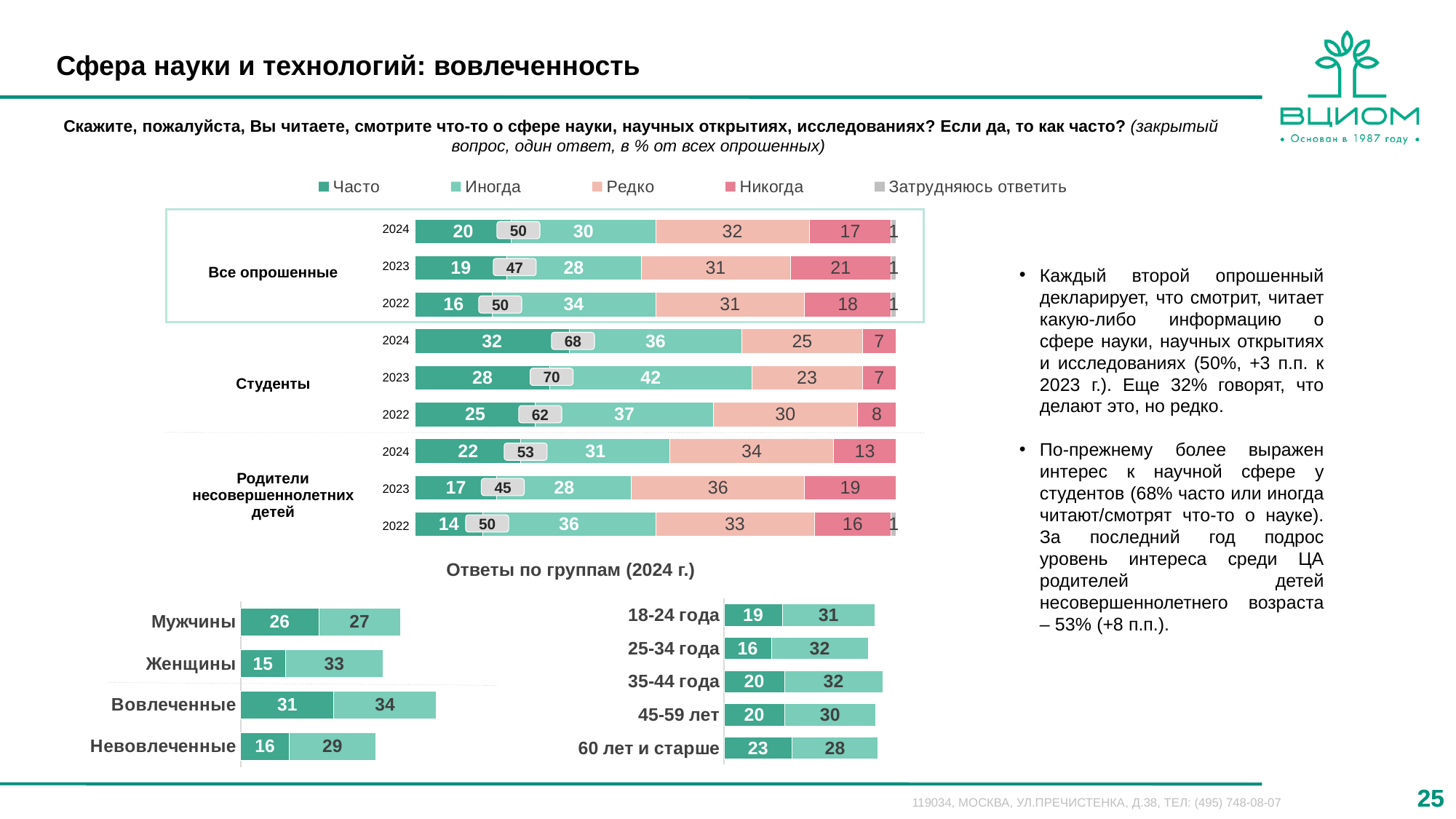

# Сфера науки и технологий: вовлеченность
Скажите, пожалуйста, Вы читаете, смотрите что-то о сфере науки, научных открытиях, исследованиях? Если да, то как часто? (закрытый вопрос, один ответ, в % от всех опрошенных)

### Chart

| Category | Часто | Иногда | Редко | Никогда | Затрудняюсь ответить |
|---|---|---|---|---|---|
| Все опрошенные  | None | None | None | None | None |
| 18-24 года | None | None | None | None | None |
| 25-34 года | None | None | None | None | None |
| 35-44 года | None | None | None | None | None |
| 45-59 лет | None | None | None | None | None |
| 60 лет и старше | None | None | None | None | None |
| Вовлеченные | None | None | None | None | None |
| Не вовлеченные | None | None | None | None | None |
| Информированные | None | None | None | None | None |
| Не информированные | None | None | None | None | None |

### Chart

| Category | Часто | Иногда | Редко | Никогда | Затрудняюсь ответить |
|---|---|---|---|---|---|
| Все опрошенные (2024 г.) | 20.0 | 30.0 | 32.0 | 17.0 | 1.0 |
| Все опрошенные (2023 г.) | 19.0 | 28.0 | 31.0 | 21.0 | 1.0 |
| Все опрошенные (2022 г.) | 16.0 | 34.0 | 31.0 | 18.0 | 1.0 |
| Студенты (2024 г.) | 32.0 | 36.0 | 25.0 | 7.0 | None |
| Студенты (2023 г.) | 28.0 | 42.0 | 23.0 | 7.0 | None |
| Студенты (2022 г.) | 25.0 | 37.0 | 30.0 | 8.0 | None |
| Родители несовершеннолет-них детей (2024 г.) | 22.0 | 31.0 | 34.0 | 13.0 | None |
| Родители несовершеннолет-них детей (2023 г.) | 17.0 | 28.0 | 36.0 | 19.0 | None |
| Родители несовершеннолет-них детей (2022 г.) | 14.0 | 36.0 | 33.0 | 16.0 | 1.0 |
| Все опрошенные | 2024 |
| --- | --- |
|  | 2023 |
|  | 2022 |
| Студенты | 2024 |
|  | 2023 |
|  | 2022 |
| Родители несовершеннолетних детей | 2024 |
|  | 2023 |
|  | 2022 |
50
Каждый второй опрошенный декларирует, что смотрит, читает какую-либо информацию о сфере науки, научных открытиях и исследованиях (50%, +3 п.п. к 2023 г.). Еще 32% говорят, что делают это, но редко.

По-прежнему более выражен интерес к научной сфере у студентов (68% часто или иногда читают/смотрят что-то о науке). За последний год подрос уровень интереса среди ЦА родителей детей несовершеннолетнего возраста – 53% (+8 п.п.).

47
50
68
70
62
53
45
50
Ответы по группам (2024 г.)

### Chart

| Category | Абсолютно согласен | Скорее согласен |
|---|---|---|
| 18-24 года | 19.311327233865544 | 30.58941667067051 |
| 25-34 года | 15.70668784870004 | 32.06557974886552 |
| 35-44 года | 20.057707627147845 | 32.4722994540342 |
| 45-59 лет | 20.09886757019318 | 30.053603823393154 |
| 60 лет и старше | 22.59430414253183 | 28.358497524219956 |

### Chart

| Category | Абсолютно согласен | Скорее согласен |
|---|---|---|
| Мужчины | 26.209440056755668 | 27.434576291832776 |
| Женщины | 14.981479094854752 | 32.89456470755636 |
| Вовлеченные | 31.282523362647954 | 34.36870137548931 |
| Невовлеченные | 16.302212835712467 | 28.970239397081617 |